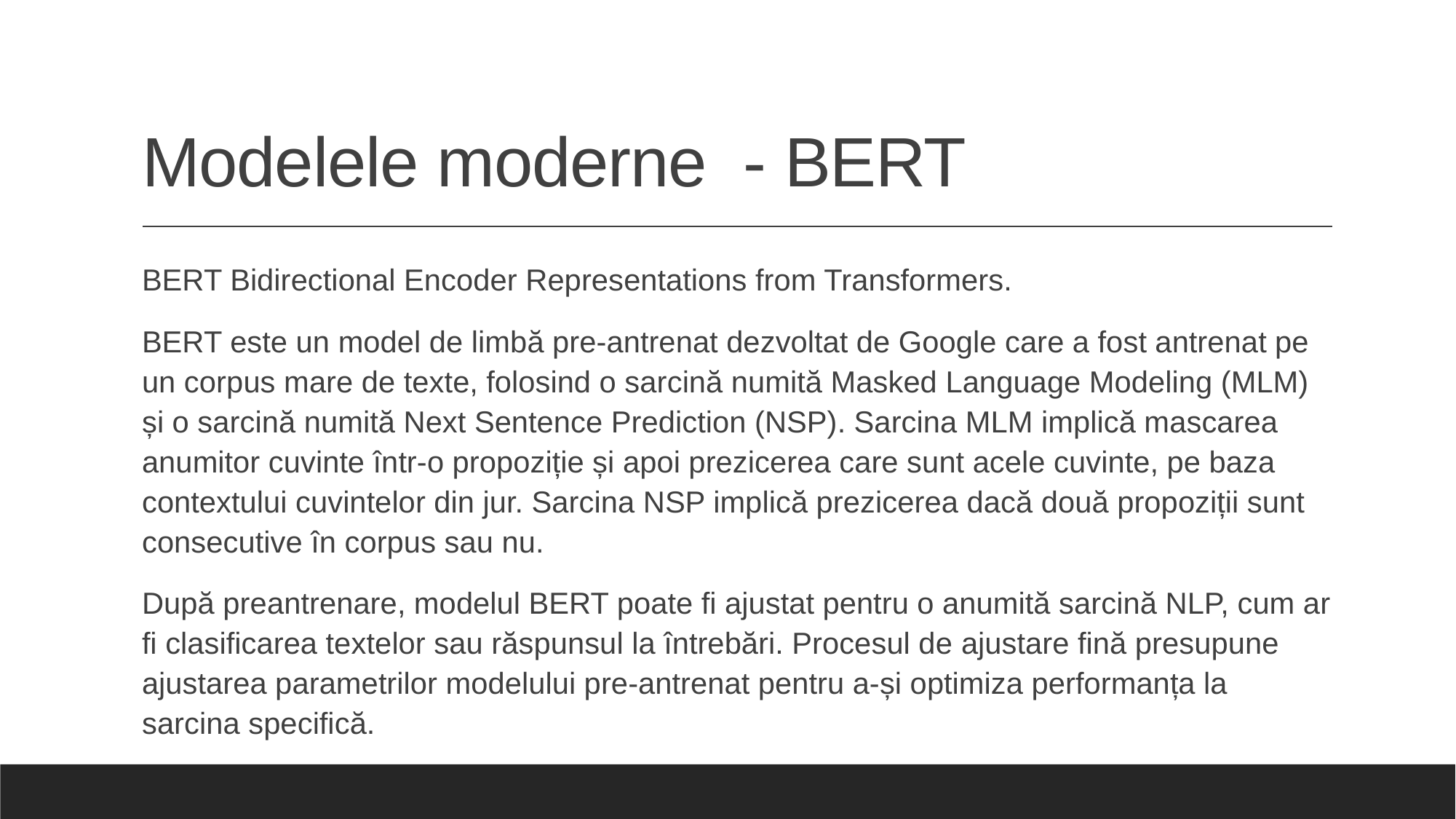

# Modelele moderne  - BERT
BERT Bidirectional Encoder Representations from Transformers.
BERT este un model de limbă pre-antrenat dezvoltat de Google care a fost antrenat pe un corpus mare de texte, folosind o sarcină numită Masked Language Modeling (MLM) și o sarcină numită Next Sentence Prediction (NSP). Sarcina MLM implică mascarea anumitor cuvinte într-o propoziție și apoi prezicerea care sunt acele cuvinte, pe baza contextului cuvintelor din jur. Sarcina NSP implică prezicerea dacă două propoziții sunt consecutive în corpus sau nu.
După preantrenare, modelul BERT poate fi ajustat pentru o anumită sarcină NLP, cum ar fi clasificarea textelor sau răspunsul la întrebări. Procesul de ajustare fină presupune ajustarea parametrilor modelului pre-antrenat pentru a-și optimiza performanța la sarcina specifică.